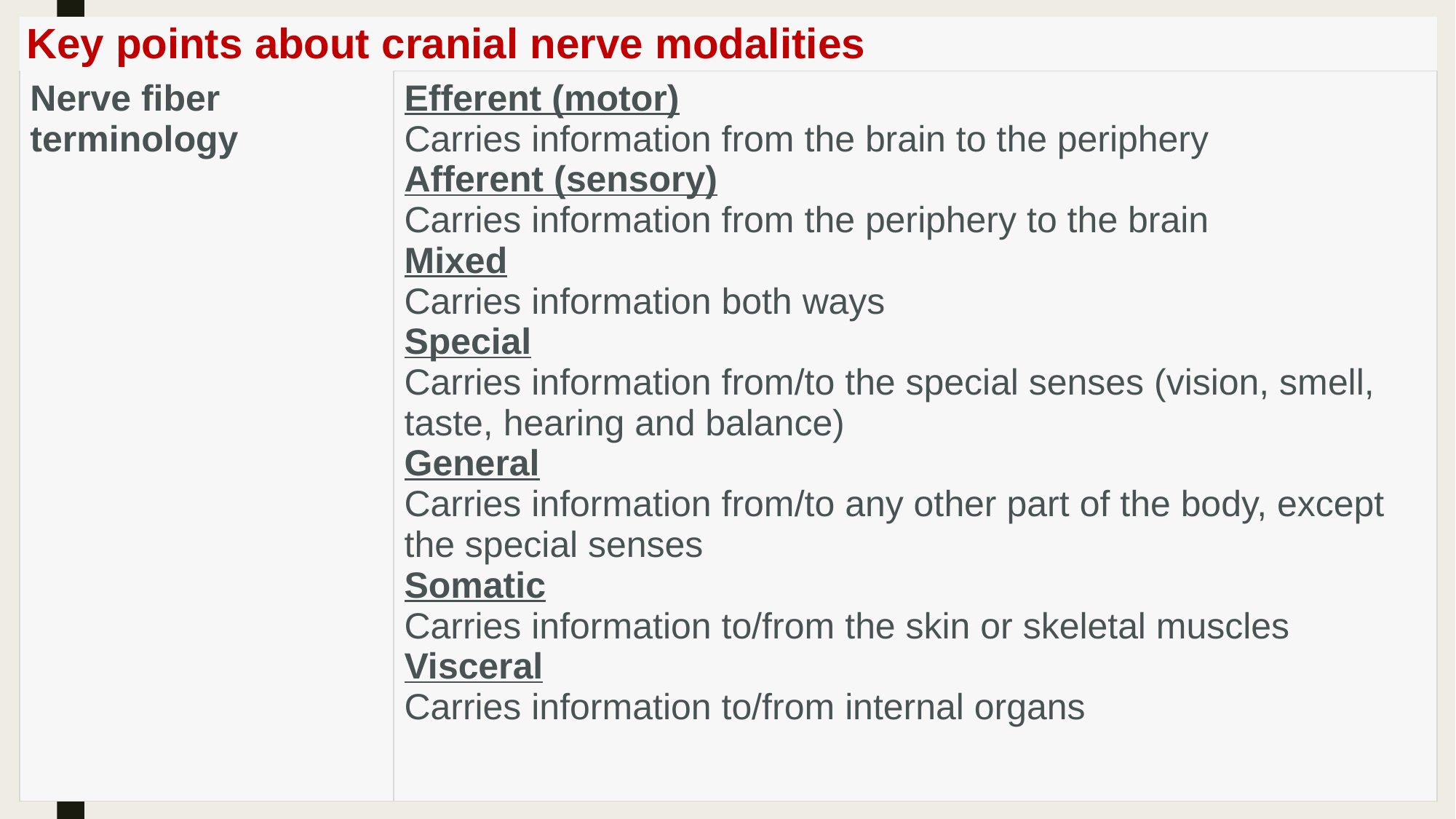

| Key points about cranial nerve modalities |  |
| --- | --- |
| Nerve fiber terminology | Efferent (motor) Carries information from the brain to the periphery Afferent (sensory) Carries information from the periphery to the brain Mixed Carries information both ways Special Carries information from/to the special senses (vision, smell, taste, hearing and balance) General Carries information from/to any other part of the body, except the special senses Somatic Carries information to/from the skin or skeletal muscles Visceral Carries information to/from internal organs |